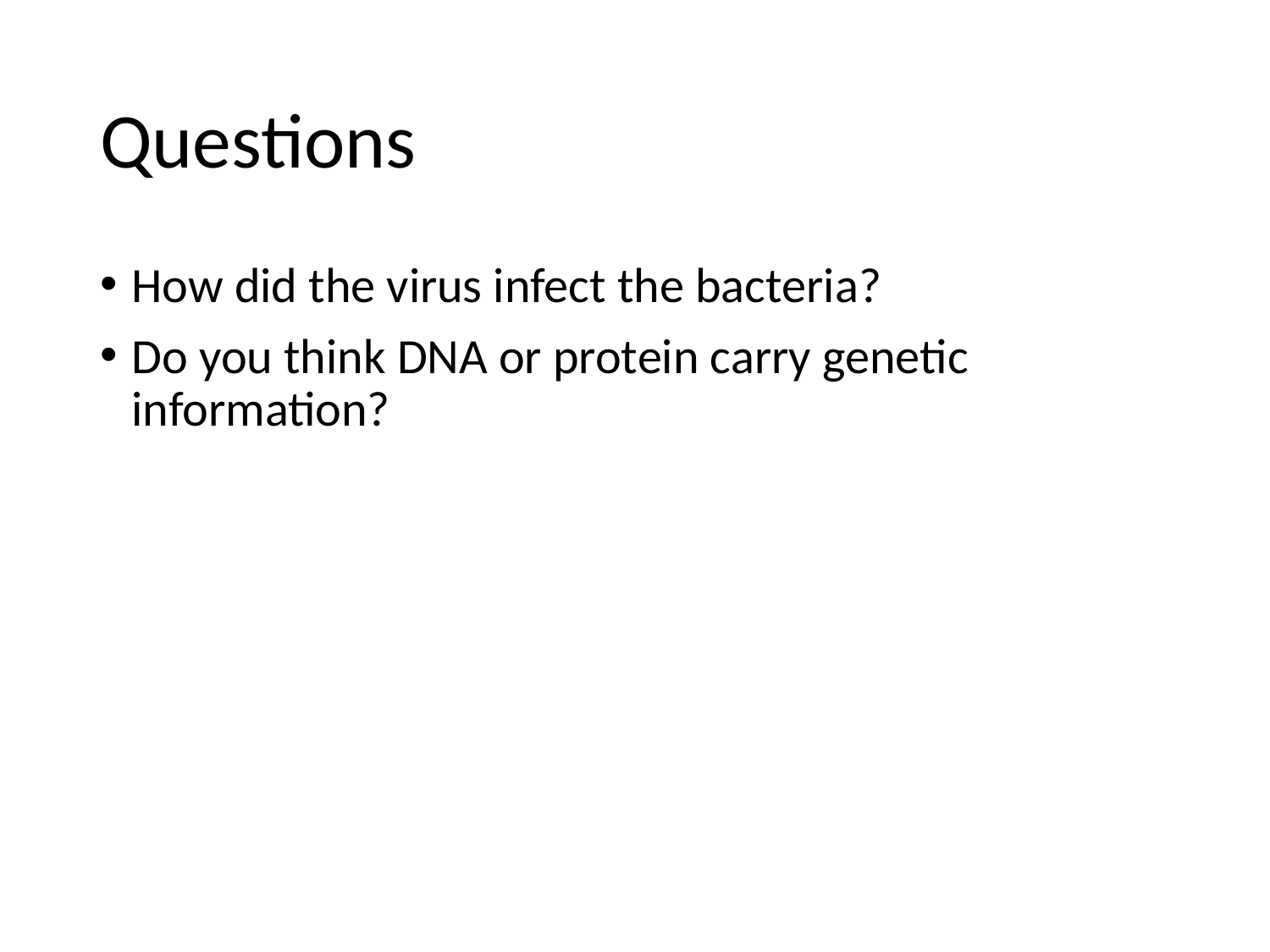

# Questions
How did the virus infect the bacteria?
Do you think DNA or protein carry genetic information?